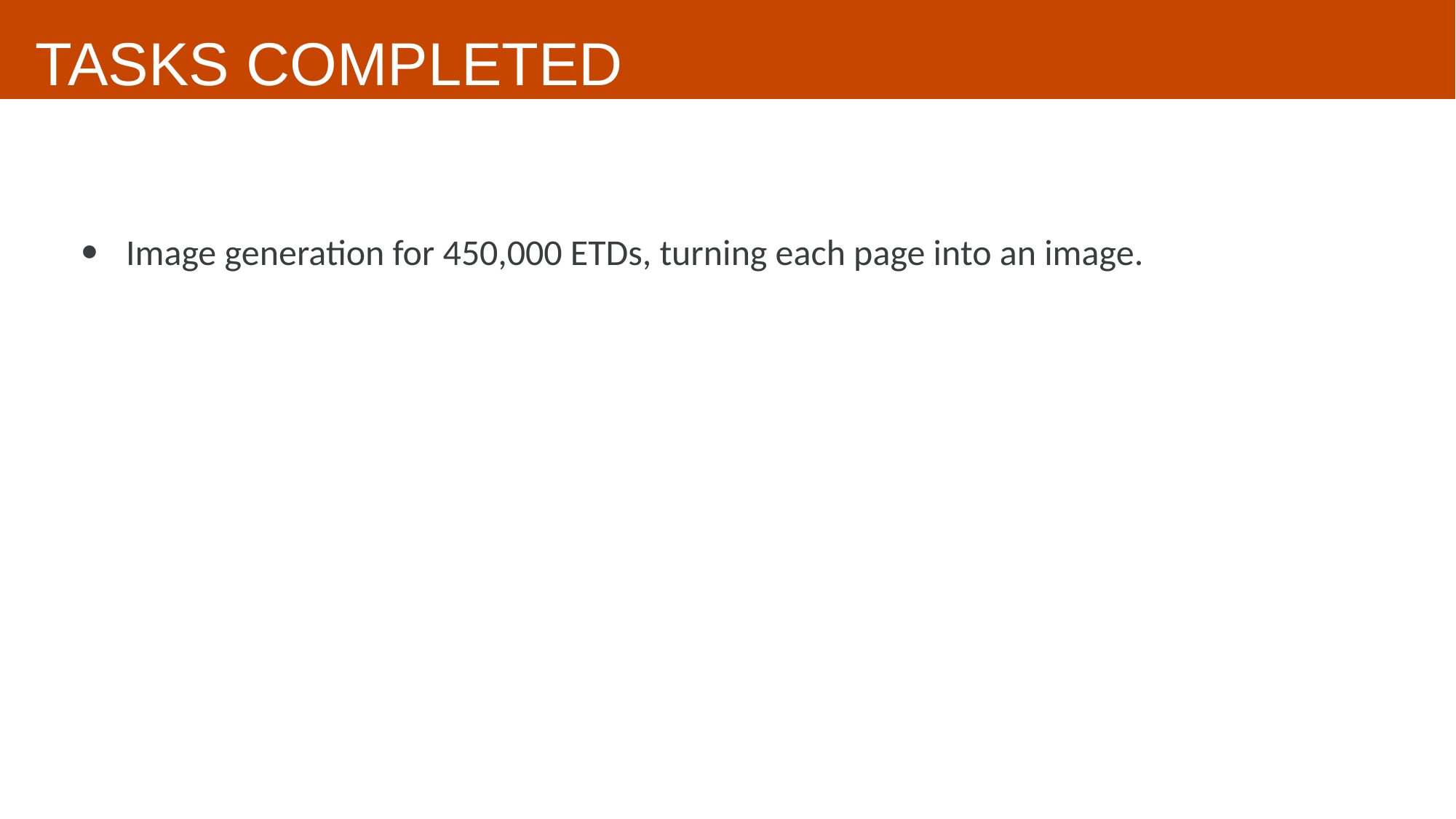

# TASKS COMPLETED

Image generation for 450,000 ETDs, turning each page into an image.